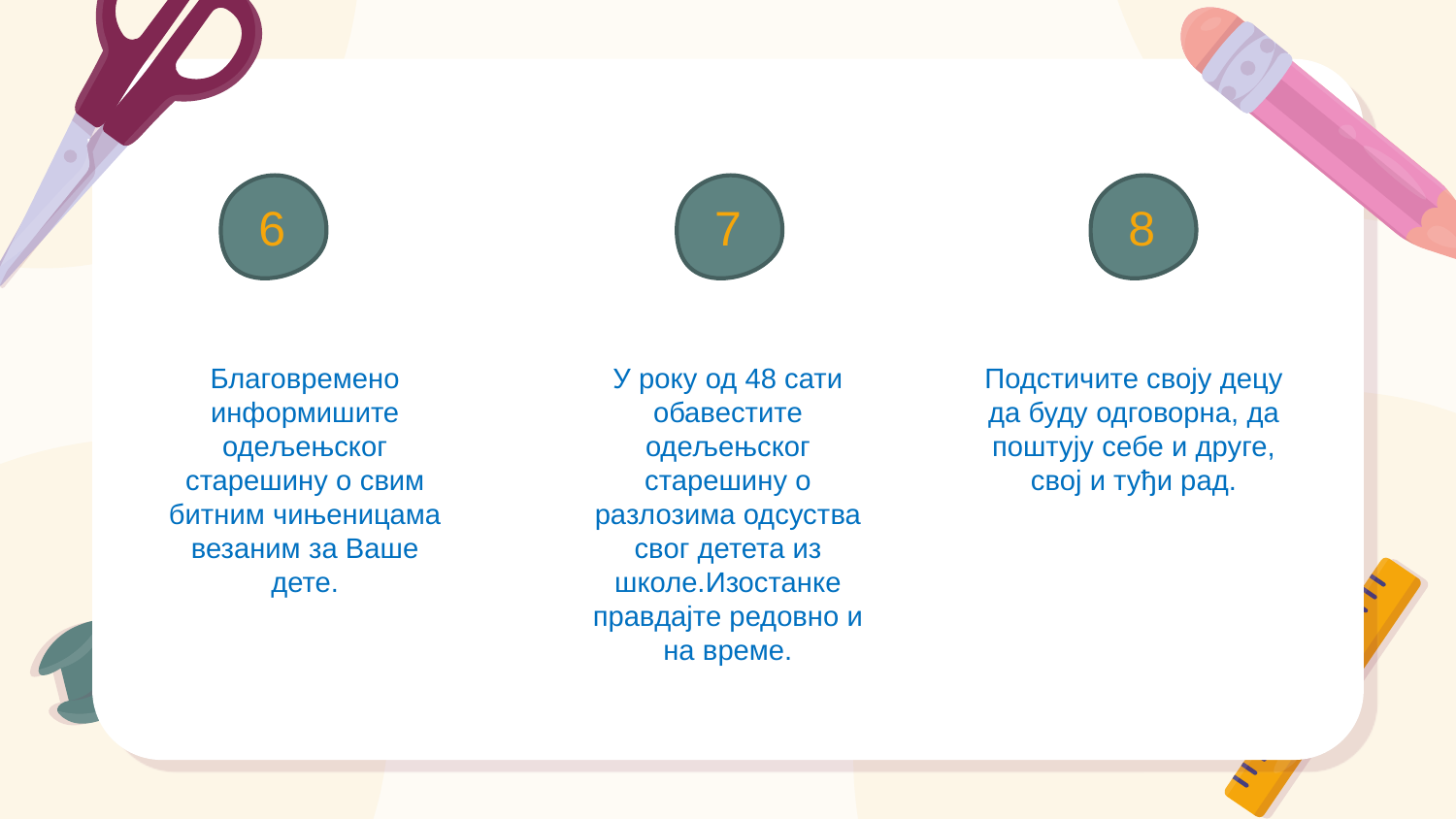

6
7
8
Благовремено информишите одељењског старешину о свим битним чињеницама везаним за Ваше дете.
У року од 48 сати обавестите одељењског старешину о разлозима одсуства свог детета из школе.Изостанке правдајте редовно и на време.
Подстичите своју децу да буду одговорна, да поштују себе и друге, свој и туђи рад.